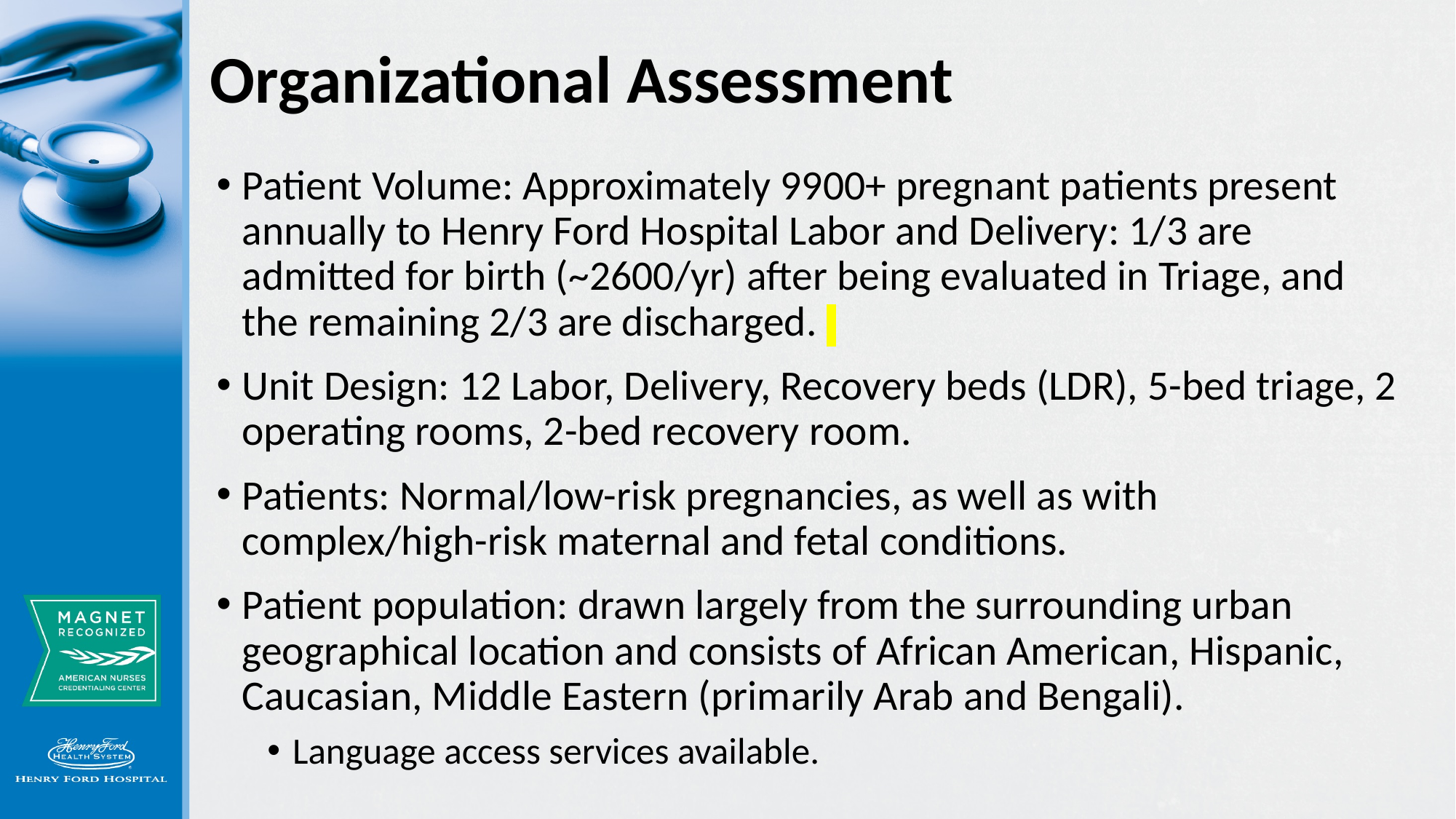

# Organizational Assessment
Patient Volume: Approximately 9900+ pregnant patients present annually to Henry Ford Hospital Labor and Delivery: 1/3 are admitted for birth (~2600/yr) after being evaluated in Triage, and the remaining 2/3 are discharged.
Unit Design: 12 Labor, Delivery, Recovery beds (LDR), 5-bed triage, 2 operating rooms, 2-bed recovery room.
Patients: Normal/low-risk pregnancies, as well as with complex/high-risk maternal and fetal conditions.
Patient population: drawn largely from the surrounding urban geographical location and consists of African American, Hispanic, Caucasian, Middle Eastern (primarily Arab and Bengali).
Language access services available.